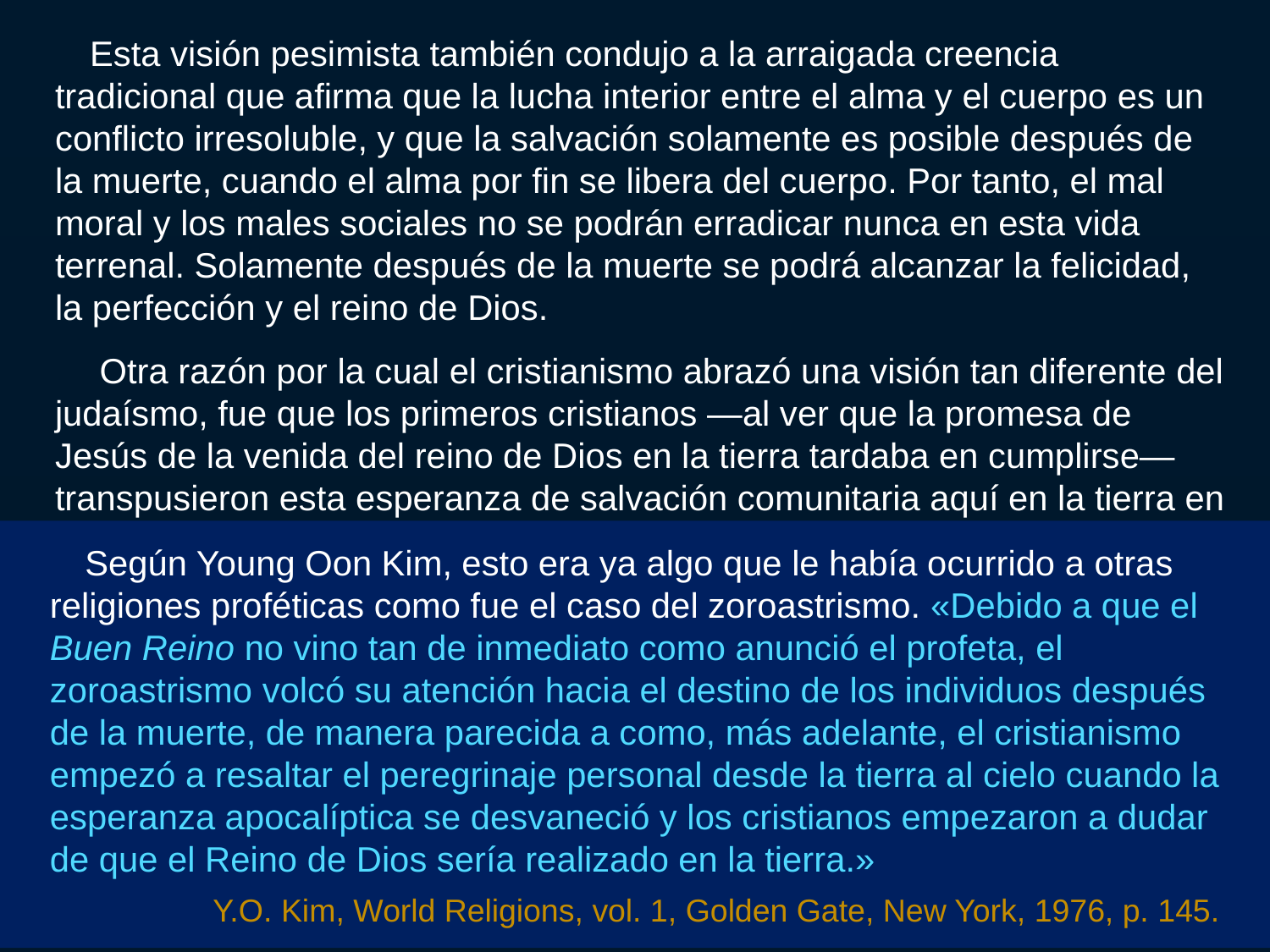

Esta visión pesimista también condujo a la arraigada creencia tradicional que afirma que la lucha interior entre el alma y el cuerpo es un conflicto irresoluble, y que la salvación solamente es posible después de la muerte, cuando el alma por fin se libera del cuerpo. Por tanto, el mal moral y los males sociales no se podrán erradicar nunca en esta vida terrenal. Solamente después de la muerte se podrá alcanzar la felicidad, la perfección y el reino de Dios.
 Otra razón por la cual el cristianismo abrazó una visión tan diferente del judaísmo, fue que los primeros cristianos —al ver que la promesa de Jesús de la venida del reino de Dios en la tierra tardaba en cumplirse— transpusieron esta esperanza de salvación comunitaria aquí en la tierra en la esperanza de salvación del alma individual después de la muerte.
Según Young Oon Kim, esto era ya algo que le había ocurrido a otras religiones proféticas como fue el caso del zoroastrismo. «Debido a que el Buen Reino no vino tan de inmediato como anunció el profeta, el zoroastrismo volcó su atención hacia el destino de los individuos después de la muerte, de manera parecida a como, más adelante, el cristianismo empezó a resaltar el peregrinaje personal desde la tierra al cielo cuando la esperanza apocalíptica se desvaneció y los cristianos empezaron a dudar de que el Reino de Dios sería realizado en la tierra.»
Y.O. Kim, World Religions, vol. 1, Golden Gate, New York, 1976, p. 145.